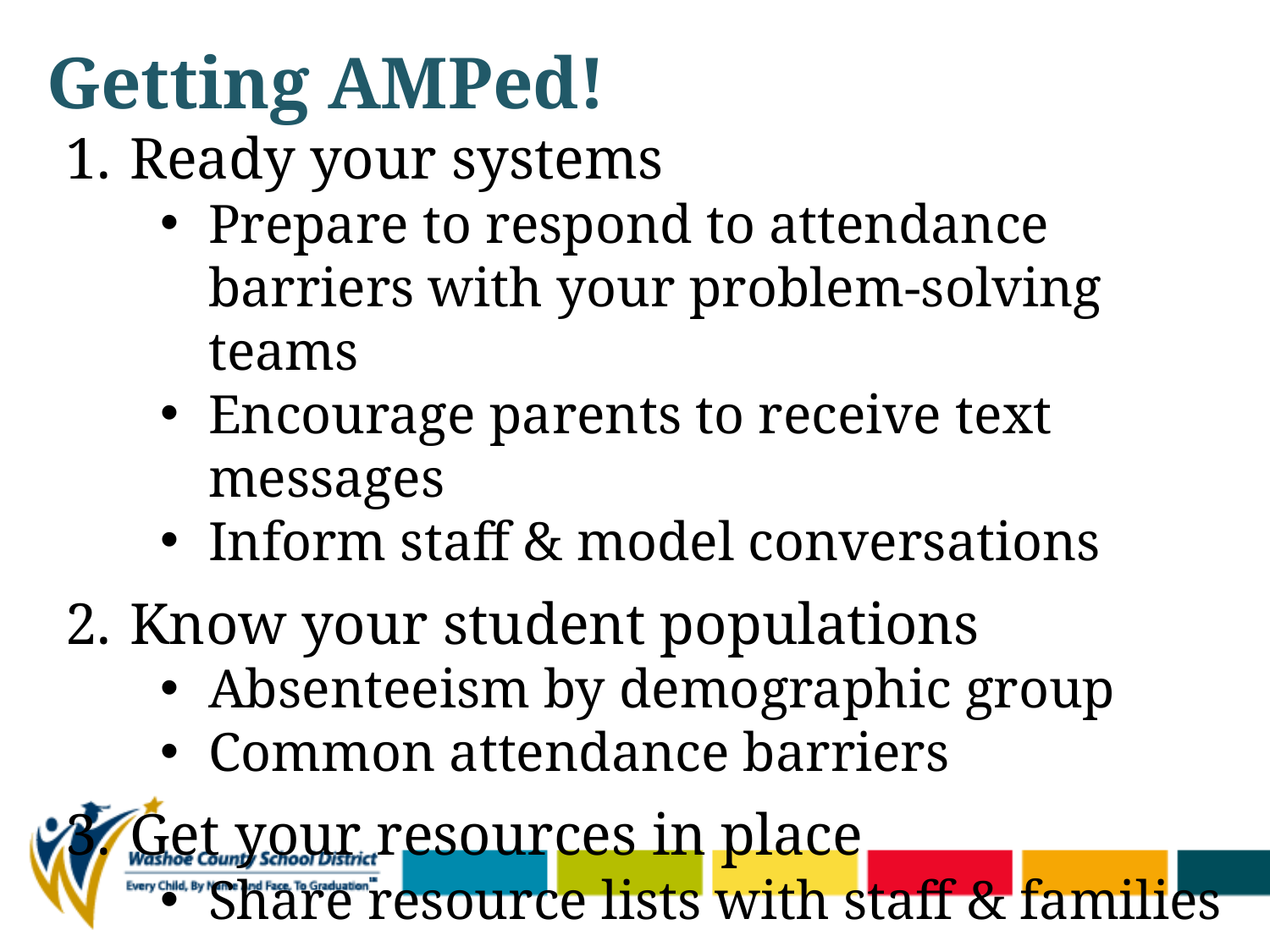

Getting AMPed!
Ready your systems
Prepare to respond to attendance barriers with your problem-solving teams
Encourage parents to receive text messages
Inform staff & model conversations

Know your student populations
Absenteeism by demographic group
Common attendance barriers

Get your resources in place
Share resource lists with staff & families